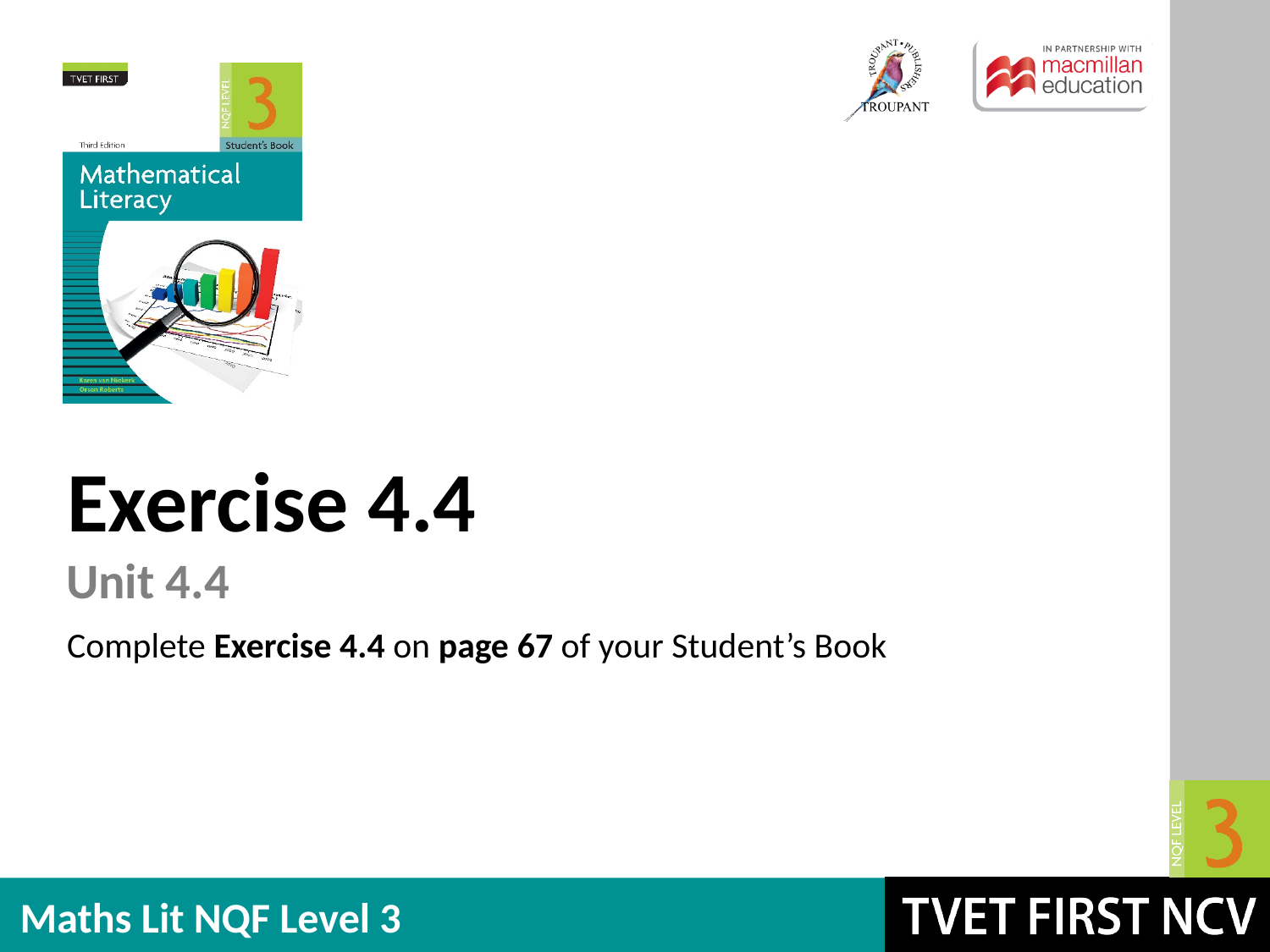

Exercise 4.4
Unit 4.4
Complete Exercise 4.4 on page 67 of your Student’s Book